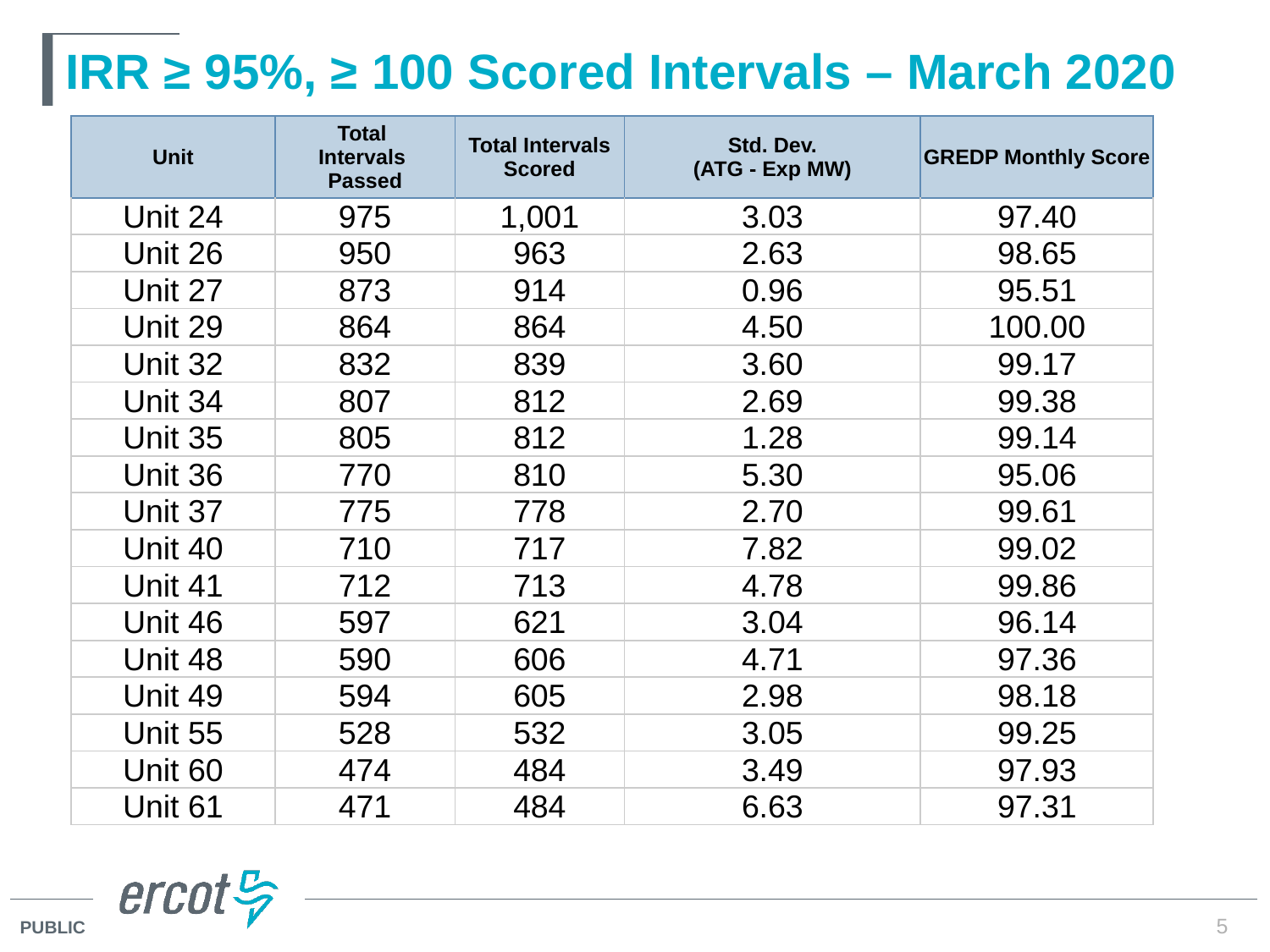

# IRR ≥ 95%, ≥ 100 Scored Intervals – March 2020
| Unit | Total Intervals Passed | Total Intervals Scored | Std. Dev. (ATG - Exp MW) | GREDP Monthly Score |
| --- | --- | --- | --- | --- |
| Unit 24 | 975 | 1,001 | 3.03 | 97.40 |
| Unit 26 | 950 | 963 | 2.63 | 98.65 |
| Unit 27 | 873 | 914 | 0.96 | 95.51 |
| Unit 29 | 864 | 864 | 4.50 | 100.00 |
| Unit 32 | 832 | 839 | 3.60 | 99.17 |
| Unit 34 | 807 | 812 | 2.69 | 99.38 |
| Unit 35 | 805 | 812 | 1.28 | 99.14 |
| Unit 36 | 770 | 810 | 5.30 | 95.06 |
| Unit 37 | 775 | 778 | 2.70 | 99.61 |
| Unit 40 | 710 | 717 | 7.82 | 99.02 |
| Unit 41 | 712 | 713 | 4.78 | 99.86 |
| Unit 46 | 597 | 621 | 3.04 | 96.14 |
| Unit 48 | 590 | 606 | 4.71 | 97.36 |
| Unit 49 | 594 | 605 | 2.98 | 98.18 |
| Unit 55 | 528 | 532 | 3.05 | 99.25 |
| Unit 60 | 474 | 484 | 3.49 | 97.93 |
| Unit 61 | 471 | 484 | 6.63 | 97.31 |
5